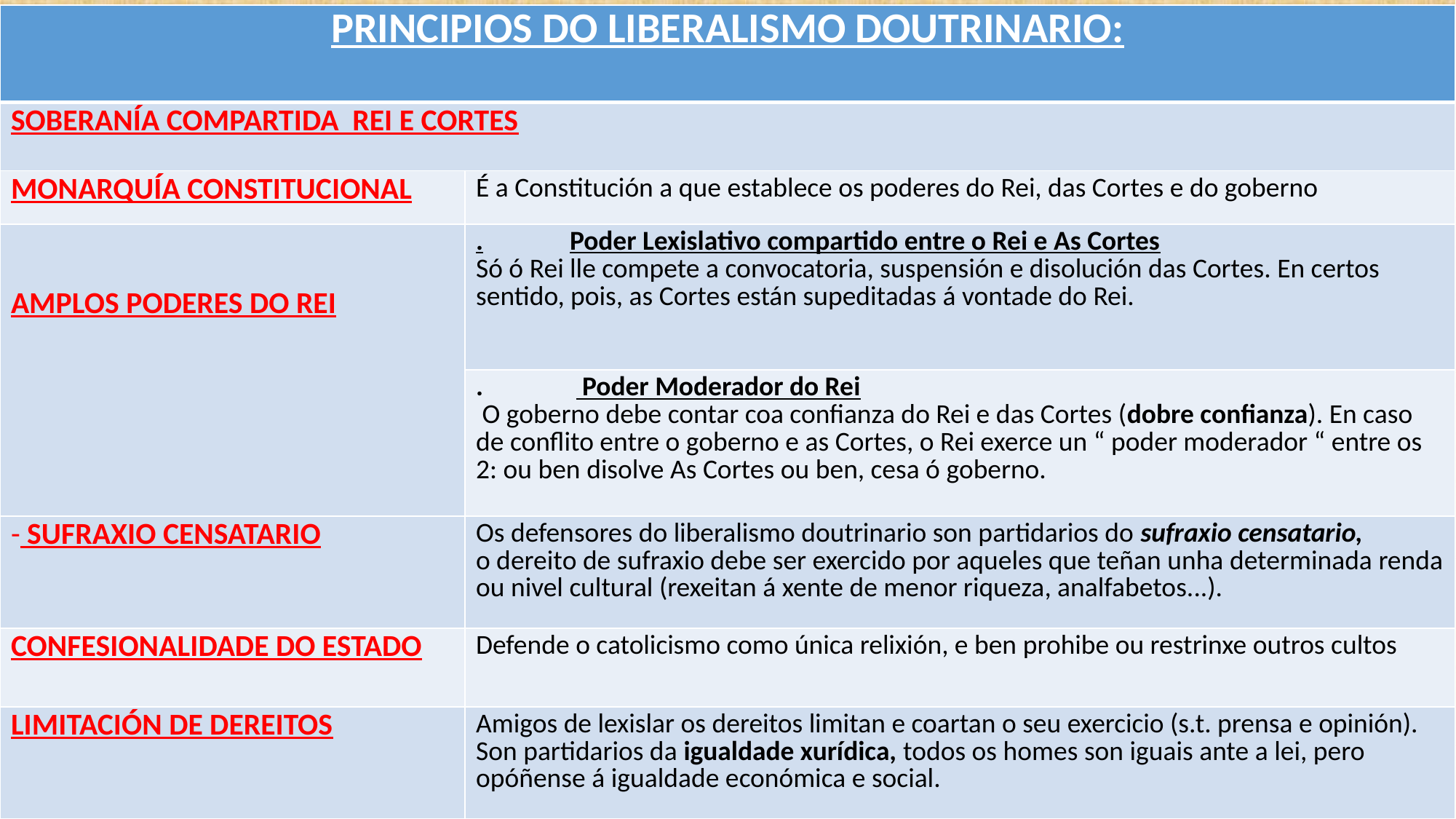

| PRINCIPIOS DO LIBERALISMO DOUTRINARIO: |  |
| --- | --- |
| SOBERANÍA COMPARTIDA REI E CORTES |  |
| MONARQUÍA CONSTITUCIONAL | É a Constitución a que establece os poderes do Rei, das Cortes e do goberno |
| AMPLOS PODERES DO REI | . Poder Lexislativo compartido entre o Rei e As Cortes Só ó Rei lle compete a convocatoria, suspensión e disolución das Cortes. En certos sentido, pois, as Cortes están supeditadas á vontade do Rei. |
|  | . Poder Moderador do Rei O goberno debe contar coa confianza do Rei e das Cortes (dobre confianza). En caso de conflito entre o goberno e as Cortes, o Rei exerce un “ poder moderador “ entre os 2: ou ben disolve As Cortes ou ben, cesa ó goberno. |
| - SUFRAXIO CENSATARIO | Os defensores do liberalismo doutrinario son partidarios do sufraxio censatario, o dereito de sufraxio debe ser exercido por aqueles que teñan unha determinada renda ou nivel cultural (rexeitan á xente de menor riqueza, analfabetos...). |
| CONFESIONALIDADE DO ESTADO | Defende o catolicismo como única relixión, e ben prohibe ou restrinxe outros cultos |
| LIMITACIÓN DE DEREITOS | Amigos de lexislar os dereitos limitan e coartan o seu exercicio (s.t. prensa e opinión). Son partidarios da igualdade xurídica, todos os homes son iguais ante a lei, pero opóñense á igualdade económica e social. |